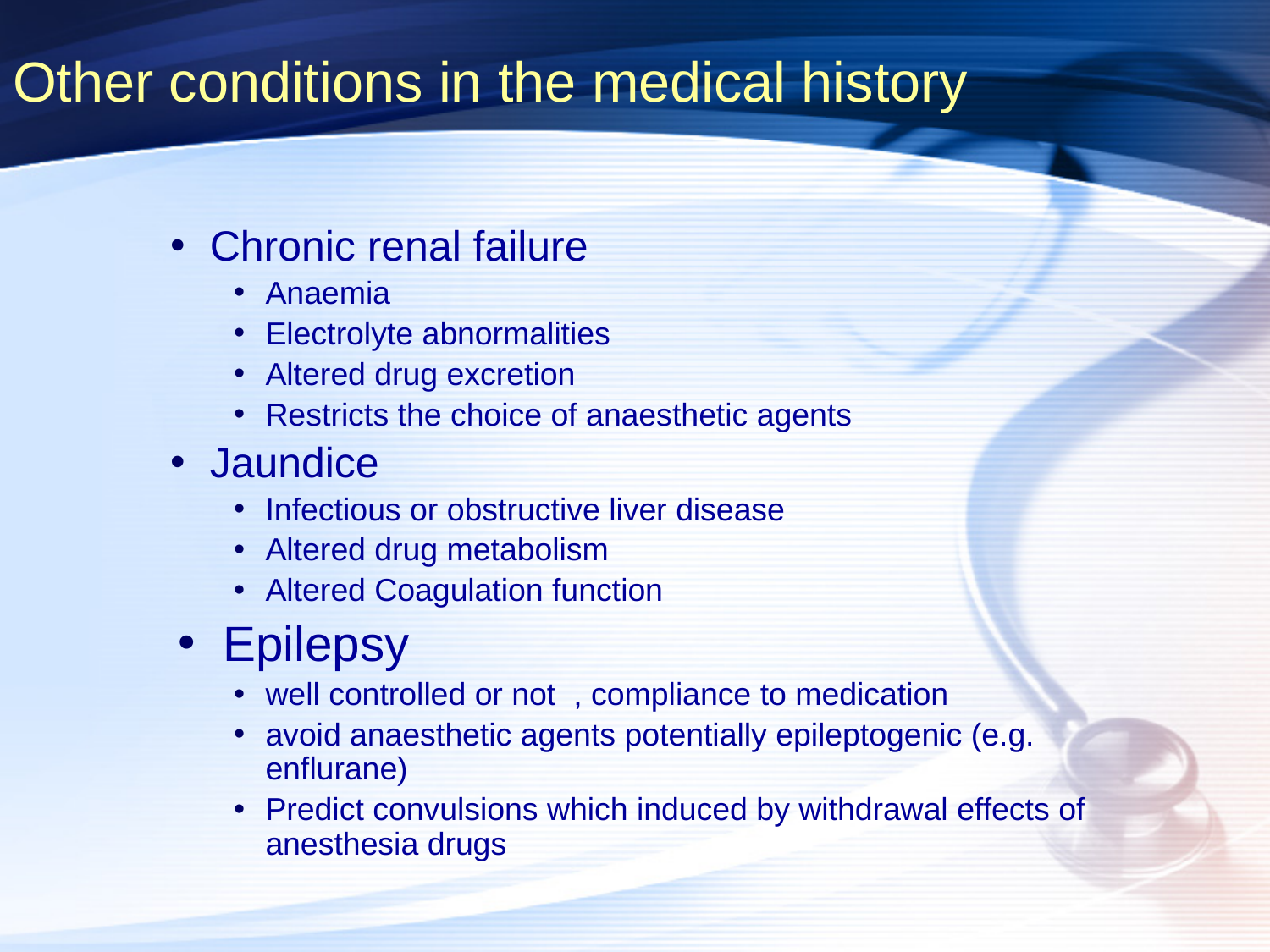

# Other conditions in the medical history
Chronic renal failure
Anaemia
Electrolyte abnormalities
Altered drug excretion
Restricts the choice of anaesthetic agents
Jaundice
Infectious or obstructive liver disease
Altered drug metabolism
Altered Coagulation function
  Epilepsy
well controlled or not  , compliance to medication
avoid anaesthetic agents potentially epileptogenic (e.g. enflurane)
Predict convulsions which induced by withdrawal effects of anesthesia drugs